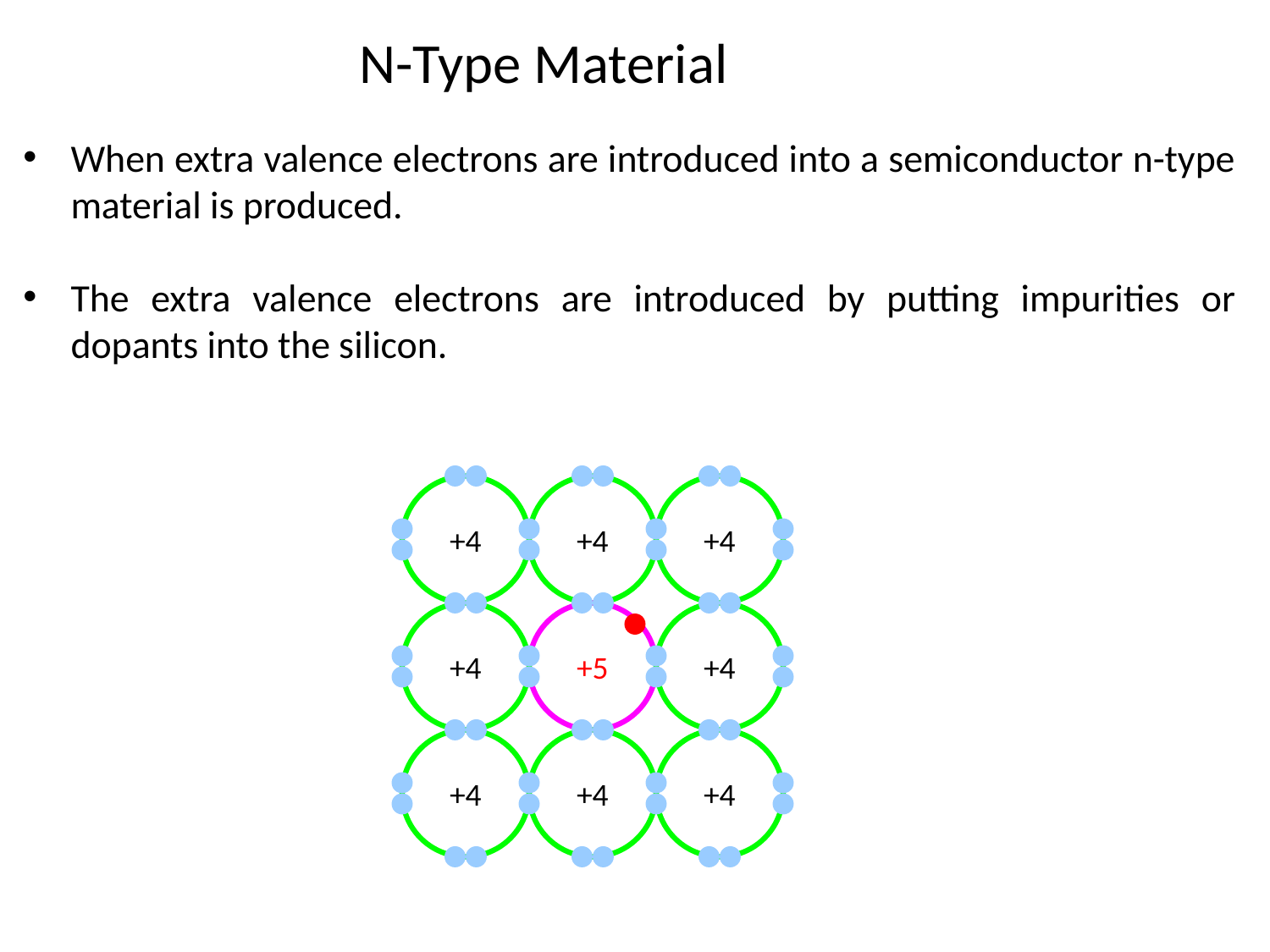

N-Type Material
When extra valence electrons are introduced into a semiconductor n-type material is produced.

The extra valence electrons are introduced by putting impurities or dopants into the silicon.

+4
+4
+4

+4
+5
+4

+4
+4
+4